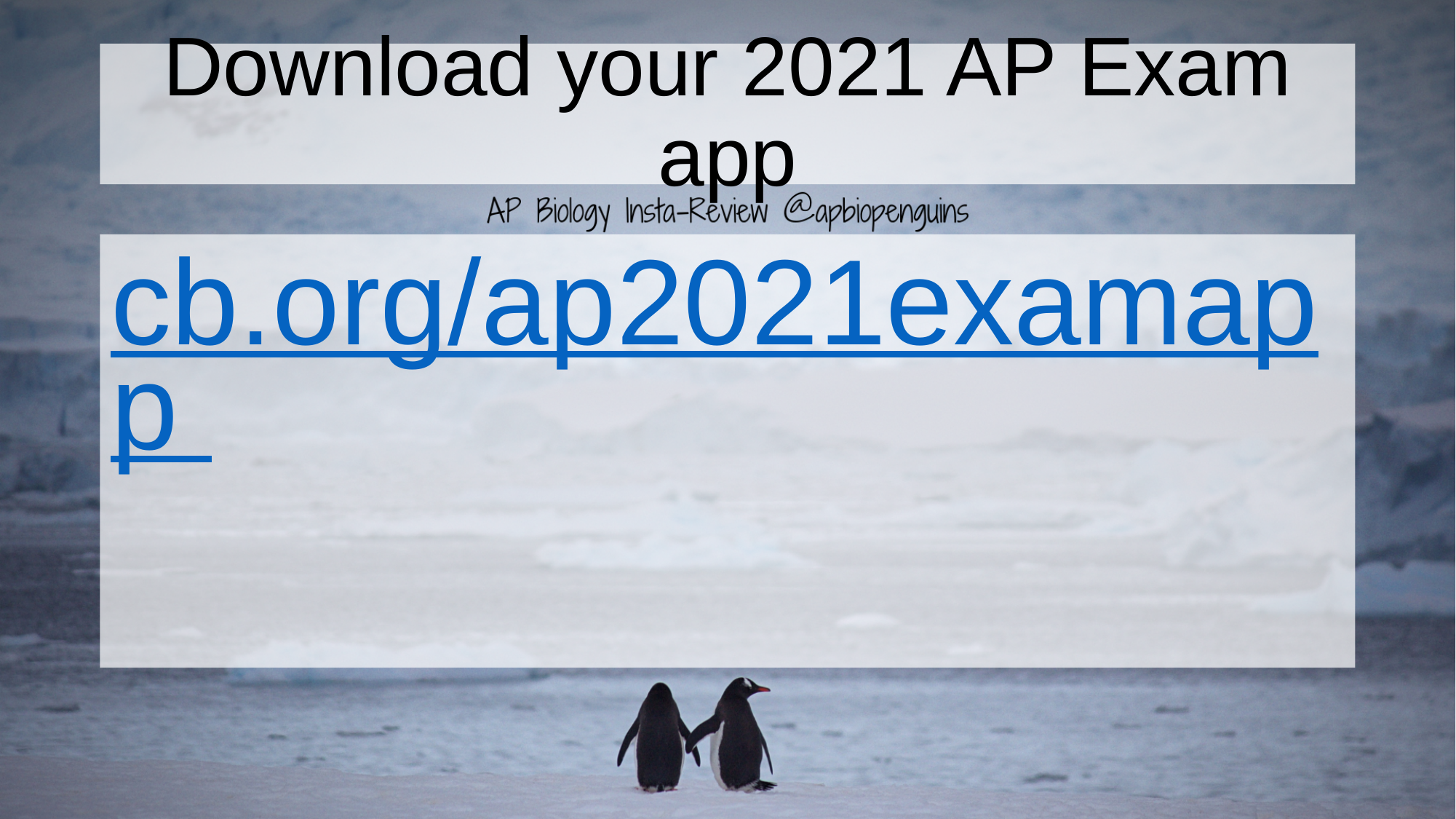

# Download your 2021 AP Exam app
cb.org/ap2021examapp